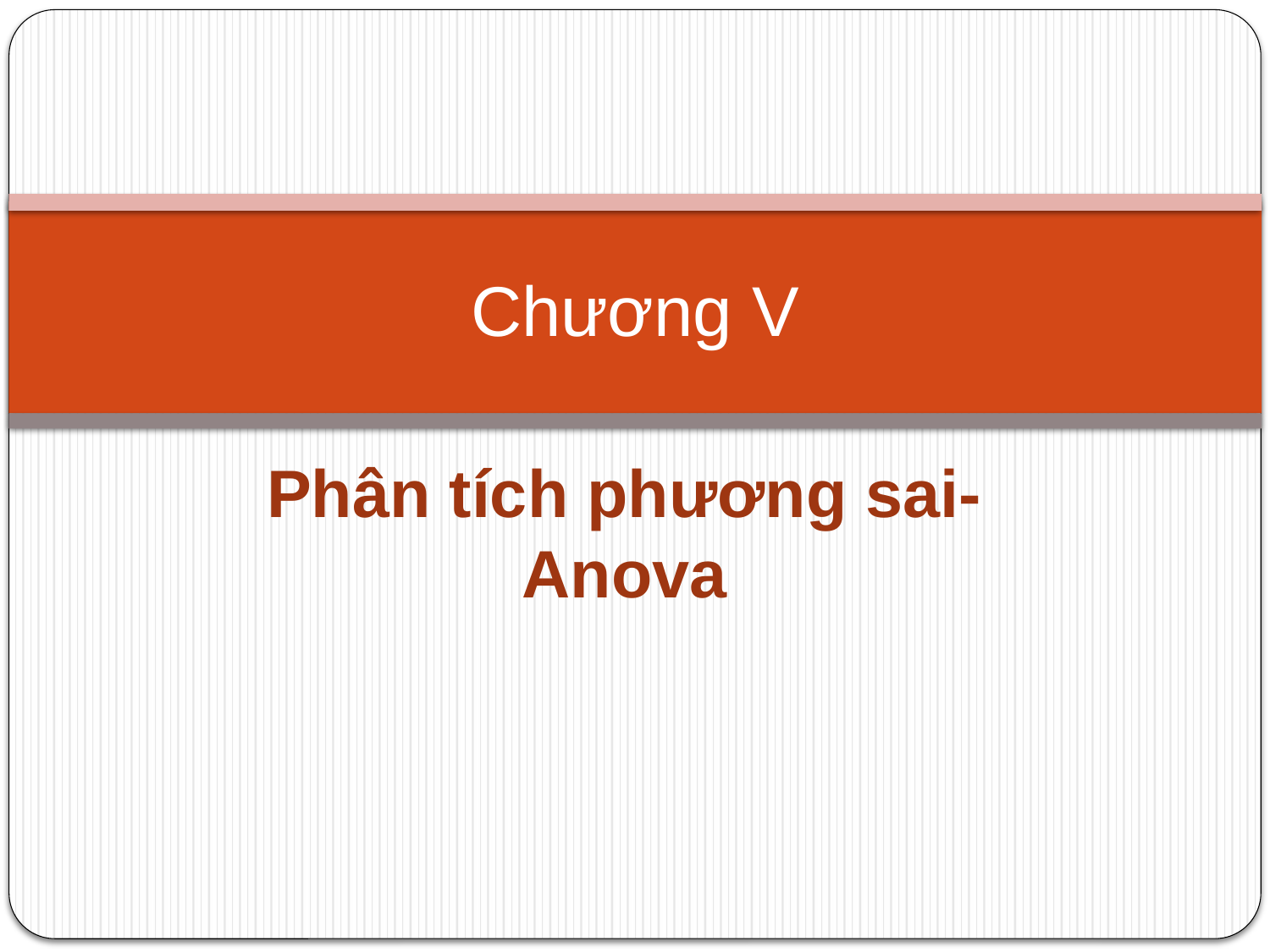

# Chương V
Phân tích phương sai-Anova